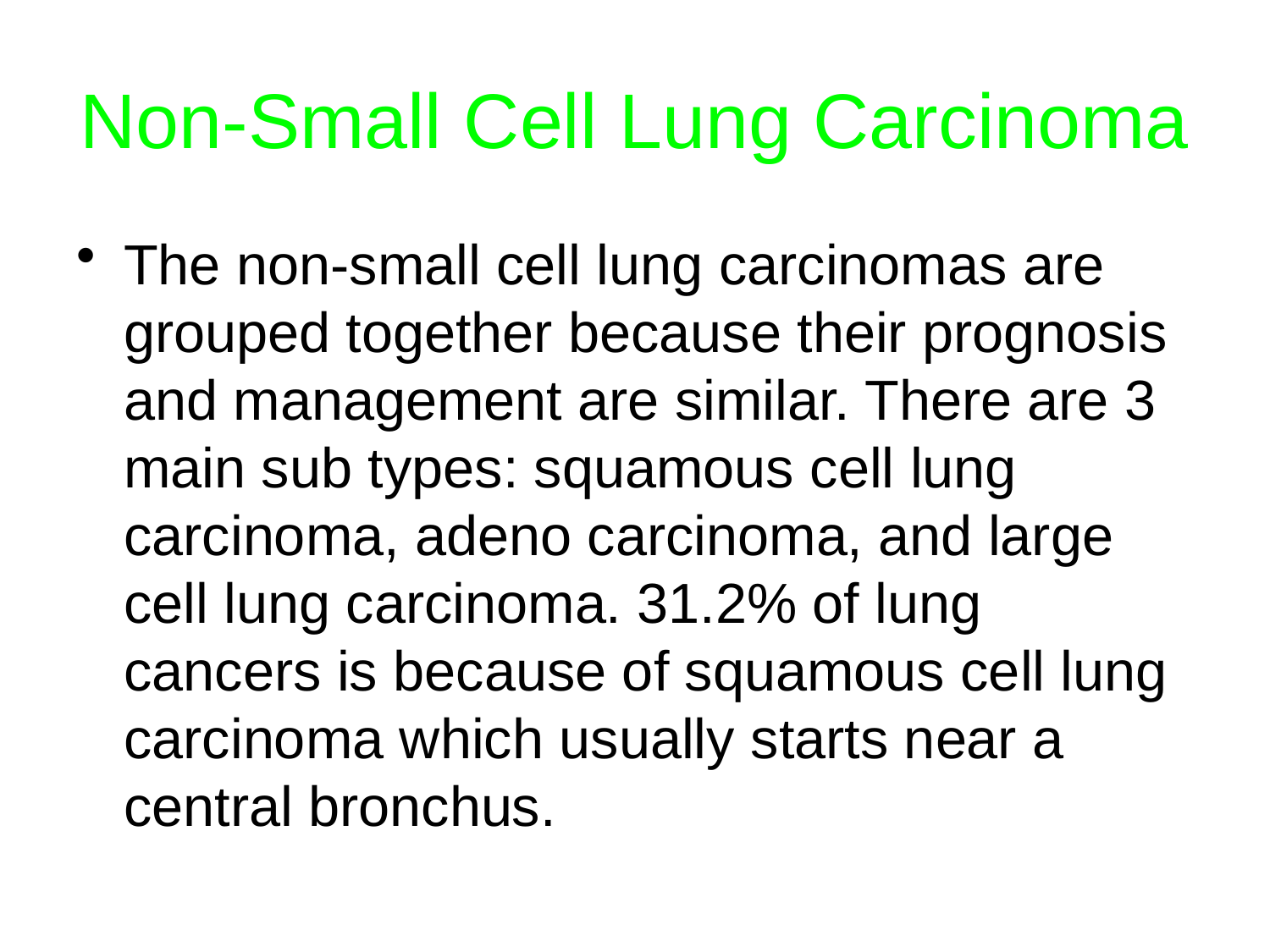

# Non-Small Cell Lung Carcinoma
The non-small cell lung carcinomas are grouped together because their prognosis and management are similar. There are 3 main sub types: squamous cell lung carcinoma, adeno carcinoma, and large cell lung carcinoma. 31.2% of lung cancers is because of squamous cell lung carcinoma which usually starts near a central bronchus.